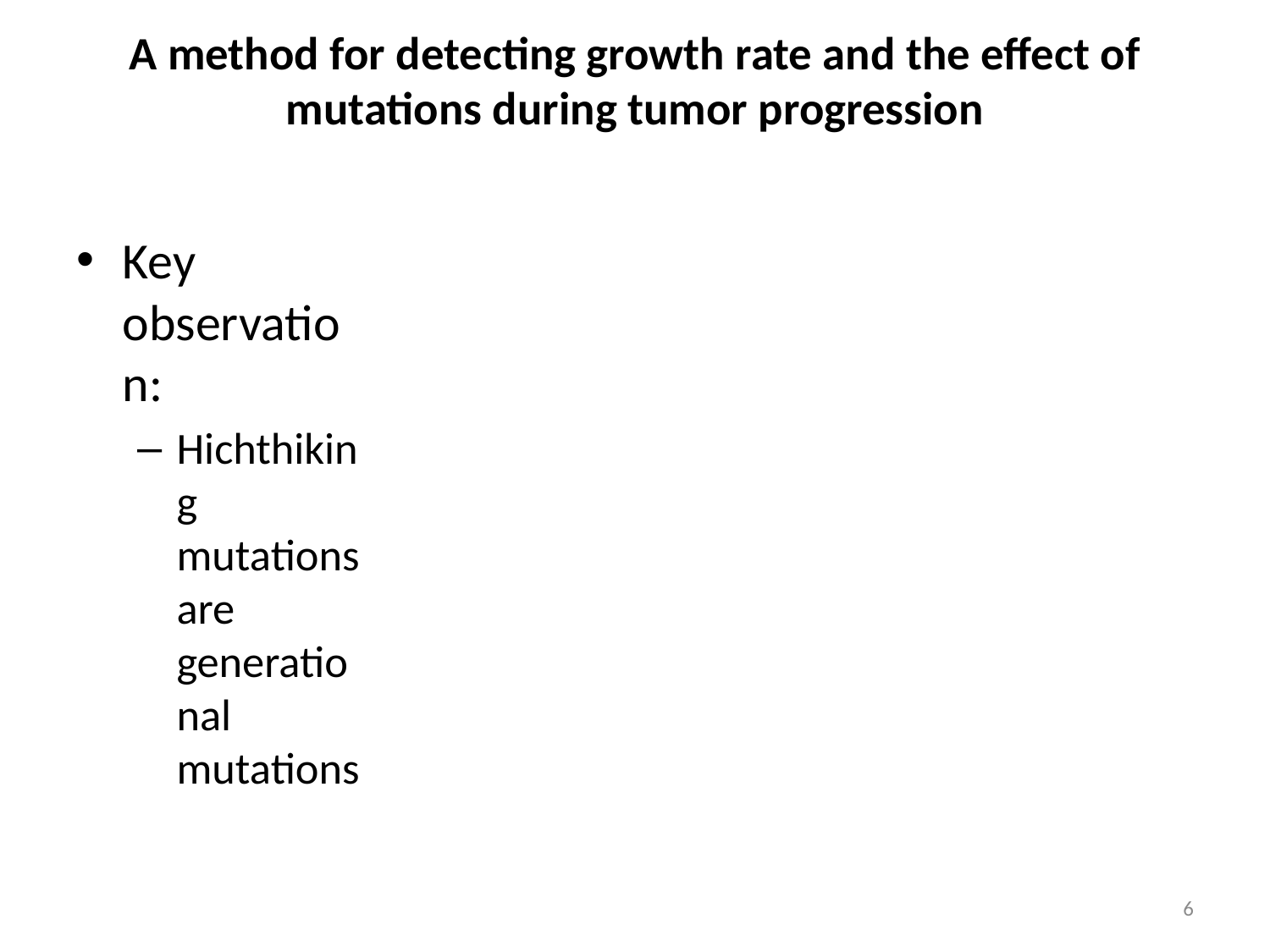

# A method for detecting growth rate and the effect of mutations during tumor progression
Key observation:
Hichthiking mutations are generational mutations
6